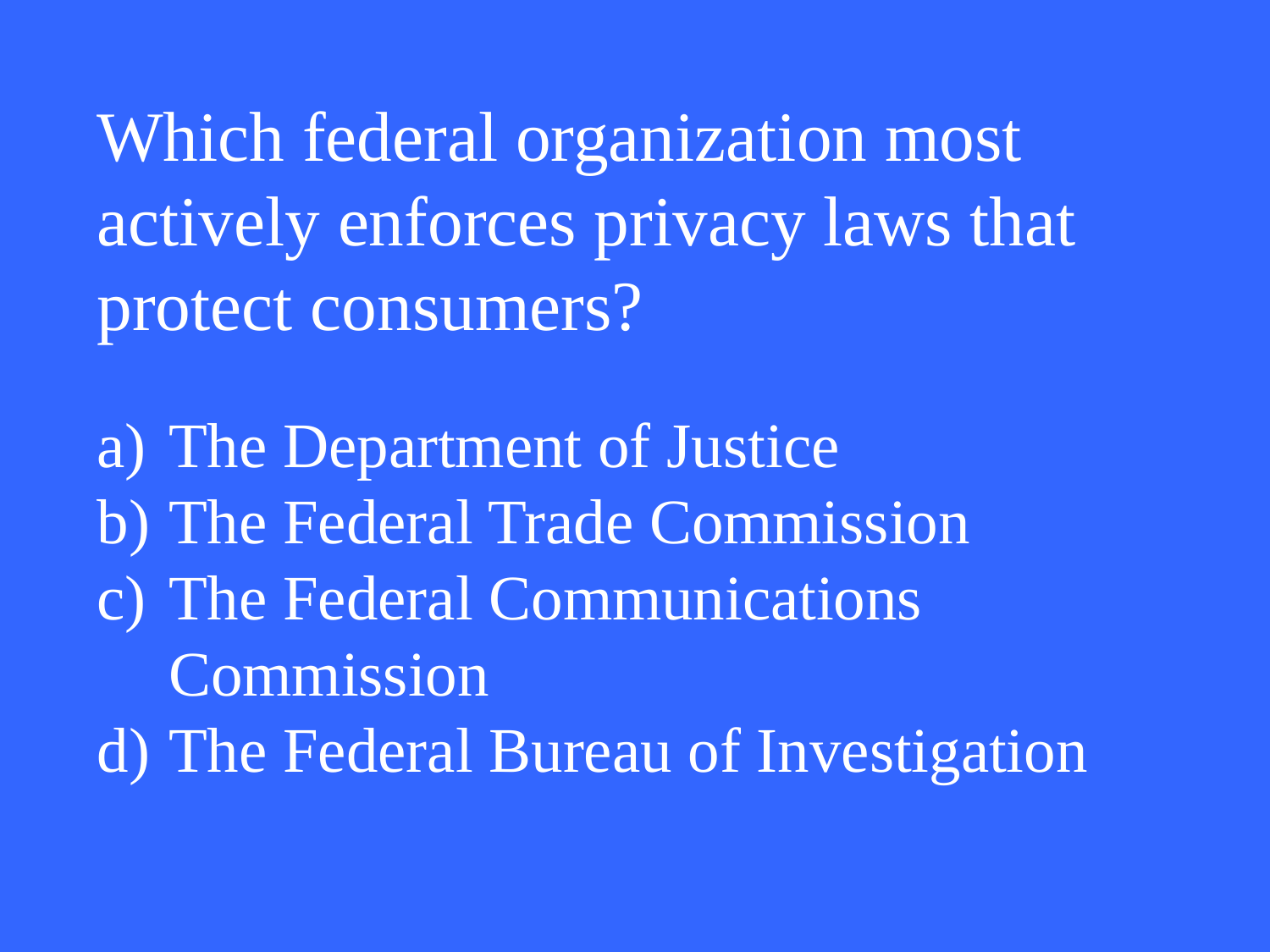

Which federal organization most actively enforces privacy laws that protect consumers?

The Department of Justice
The Federal Trade Commission
The Federal Communications Commission
The Federal Bureau of Investigation